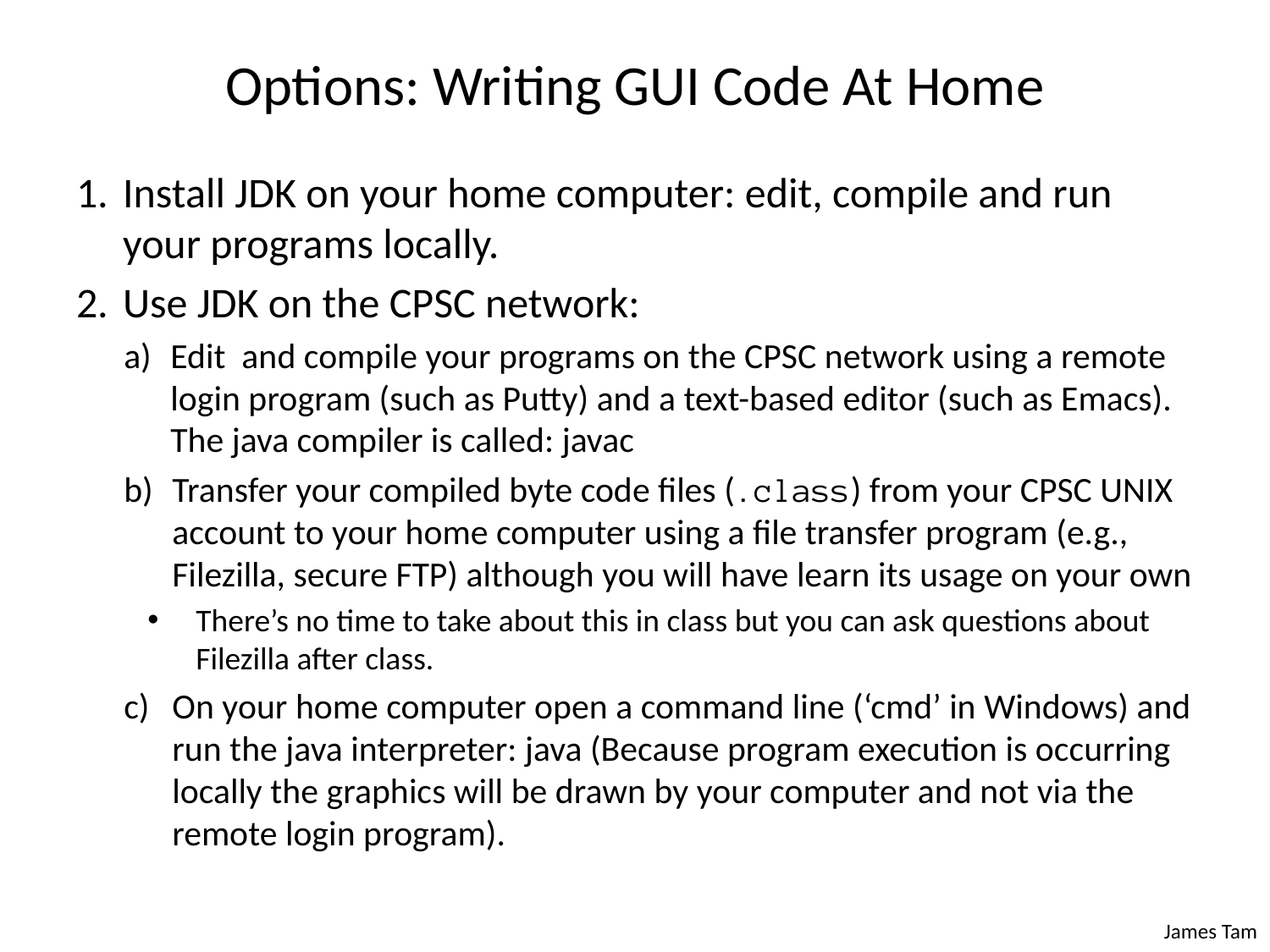

# Options: Writing GUI Code At Home
Install JDK on your home computer: edit, compile and run your programs locally.
Use JDK on the CPSC network:
Edit  and compile your programs on the CPSC network using a remote login program (such as Putty) and a text-based editor (such as Emacs). The java compiler is called: javac
Transfer your compiled byte code files (.class) from your CPSC UNIX account to your home computer using a file transfer program (e.g.,  Filezilla, secure FTP) although you will have learn its usage on your own
There’s no time to take about this in class but you can ask questions about Filezilla after class.
On your home computer open a command line (‘cmd’ in Windows) and run the java interpreter: java (Because program execution is occurring locally the graphics will be drawn by your computer and not via the remote login program).